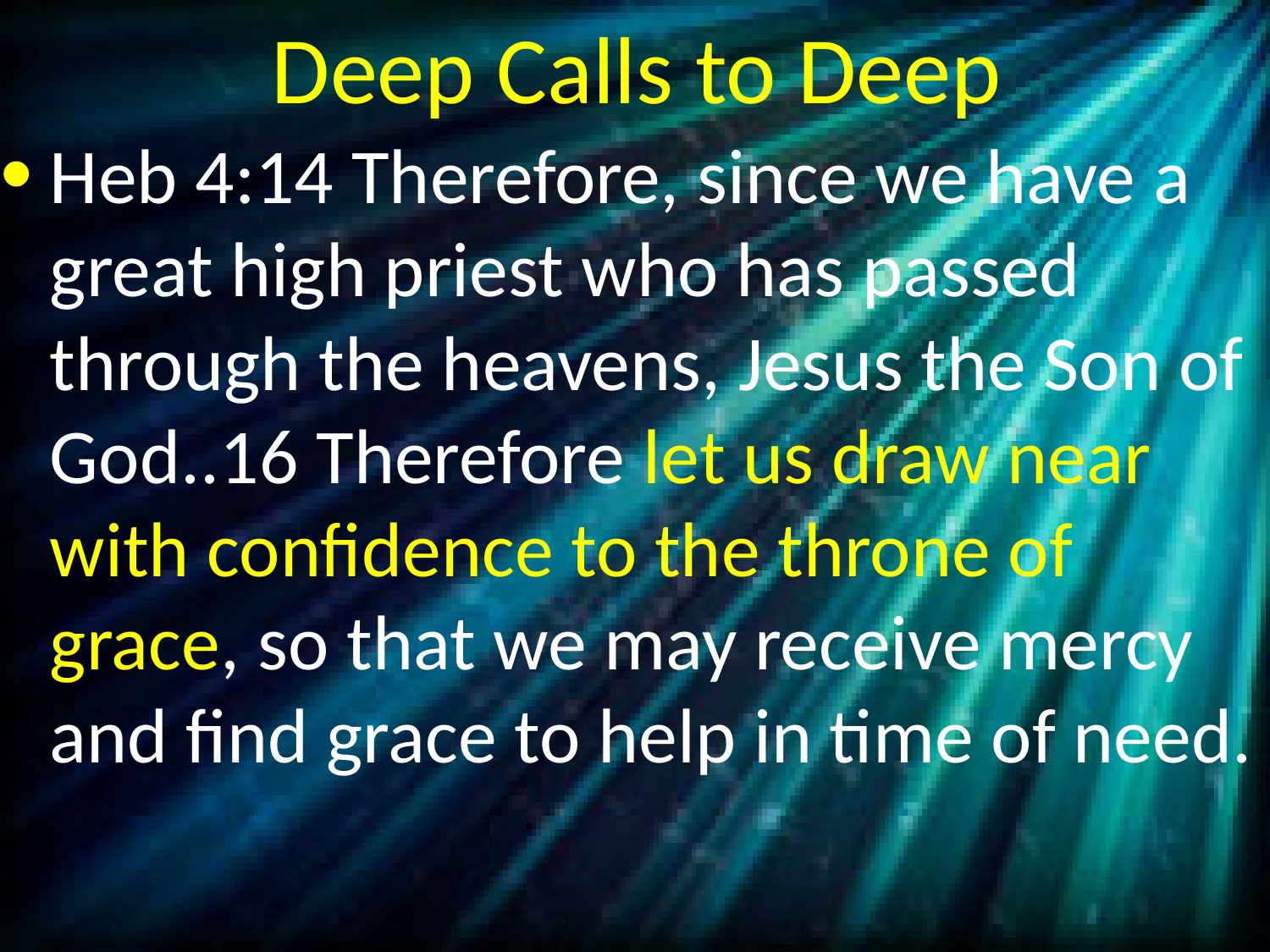

# Deep Calls to Deep
Heb 4:14 Therefore, since we have a great high priest who has passed through the heavens, Jesus the Son of God..16 Therefore let us draw near with confidence to the throne of grace, so that we may receive mercy and find grace to help in time of need.